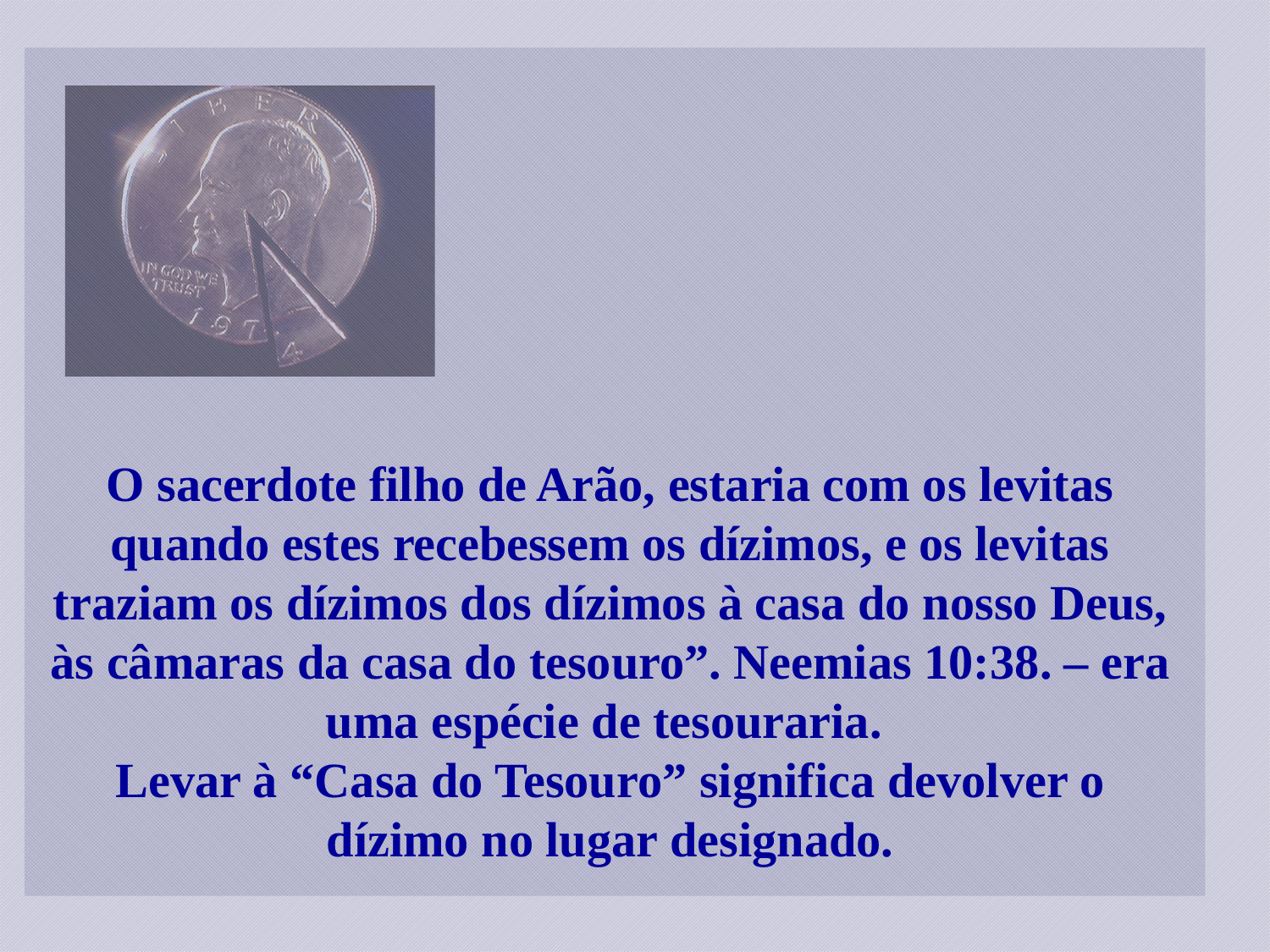

O sacerdote filho de Arão, estaria com os levitas quando estes recebessem os dízimos, e os levitas traziam os dízimos dos dízimos à casa do nosso Deus, às câmaras da casa do tesouro”. Neemias 10:38. – era uma espécie de tesouraria.
Levar à “Casa do Tesouro” significa devolver o dízimo no lugar designado.